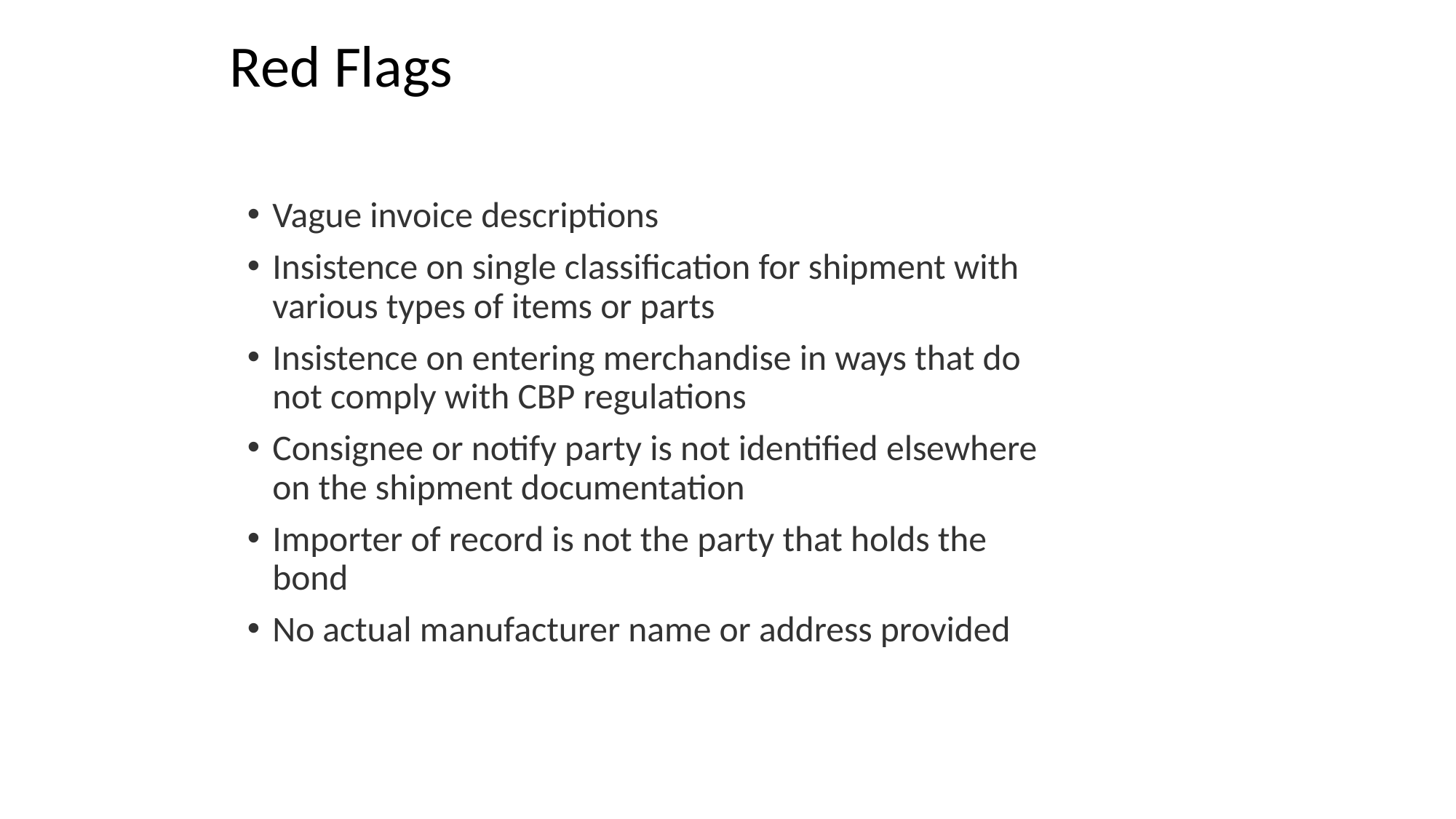

# Red Flags
Vague invoice descriptions
Insistence on single classification for shipment with various types of items or parts
Insistence on entering merchandise in ways that do not comply with CBP regulations
Consignee or notify party is not identified elsewhere on the shipment documentation
Importer of record is not the party that holds the bond
No actual manufacturer name or address provided

5